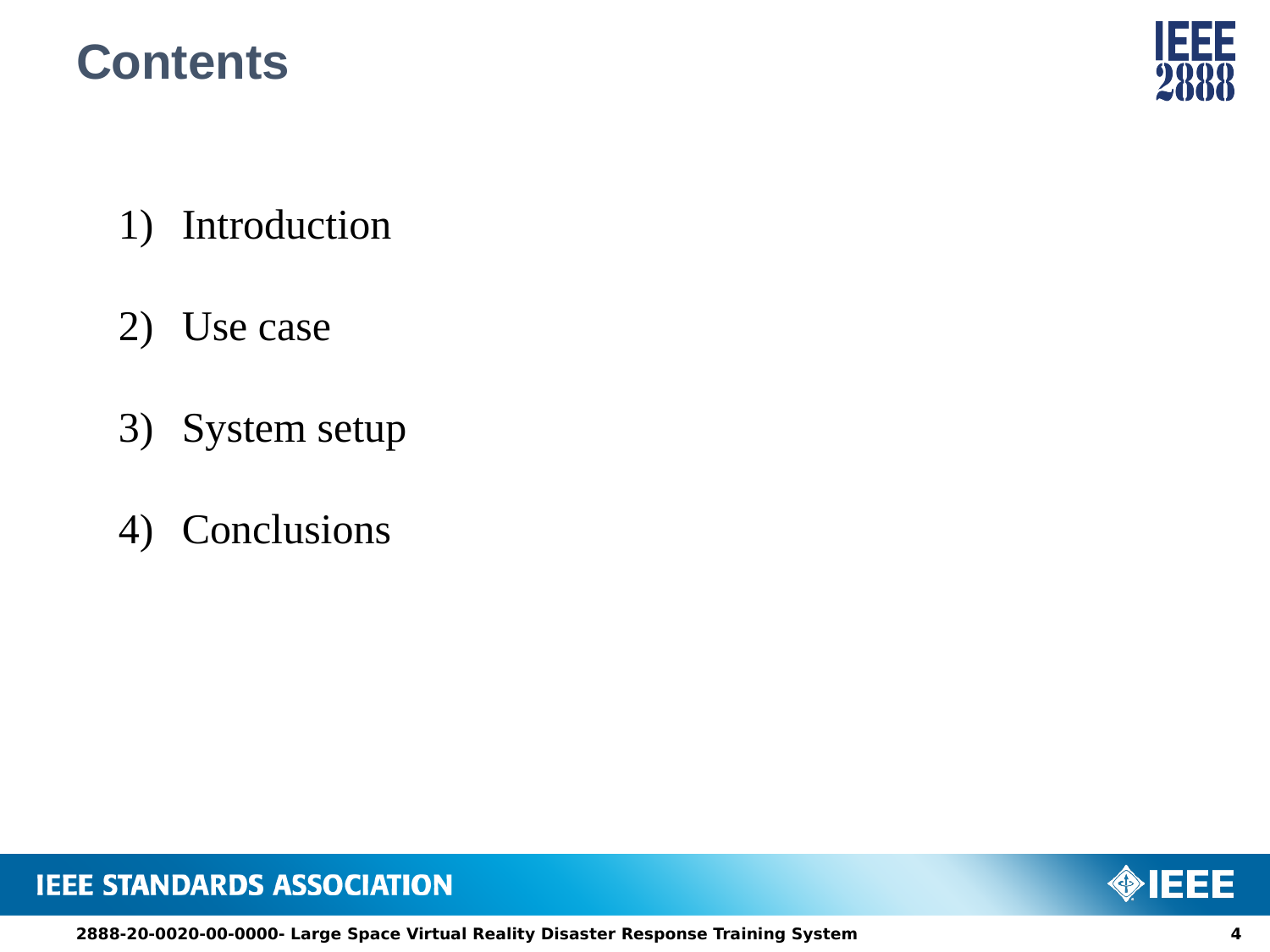

# Contents
Introduction

Use case

System setup

Conclusions
2888-20-0020-00-0000- Large Space Virtual Reality Disaster Response Training System
4